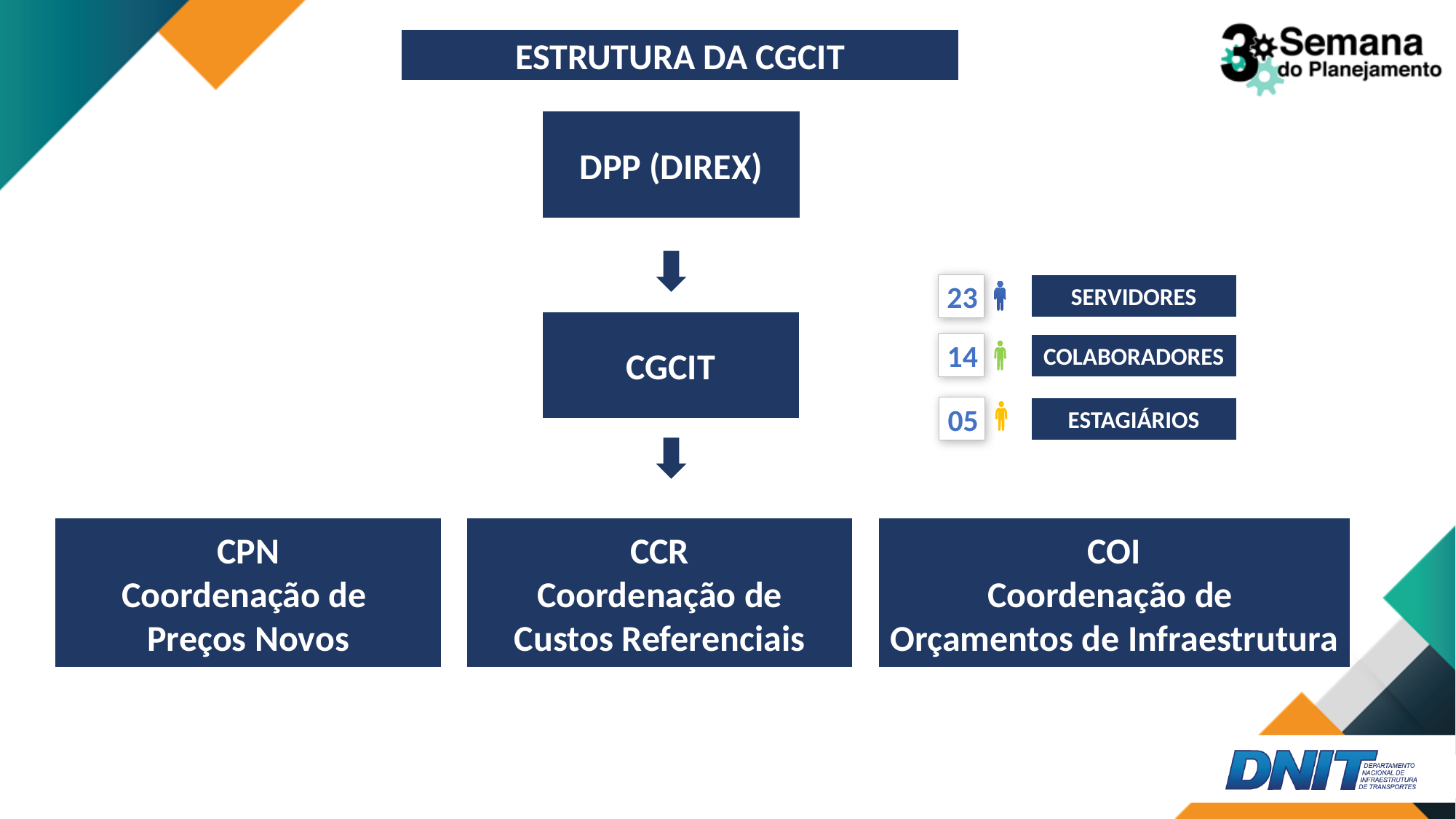

# ESTRUTURA DA CGCIT
DPP (DIREX)

SERVIDORES
23

CGCIT
14
COLABORADORES

05
ESTAGIÁRIOS

CPN
Coordenação de
Preços Novos
CCR
Coordenação de
Custos Referenciais
COI
Coordenação de
Orçamentos de Infraestrutura